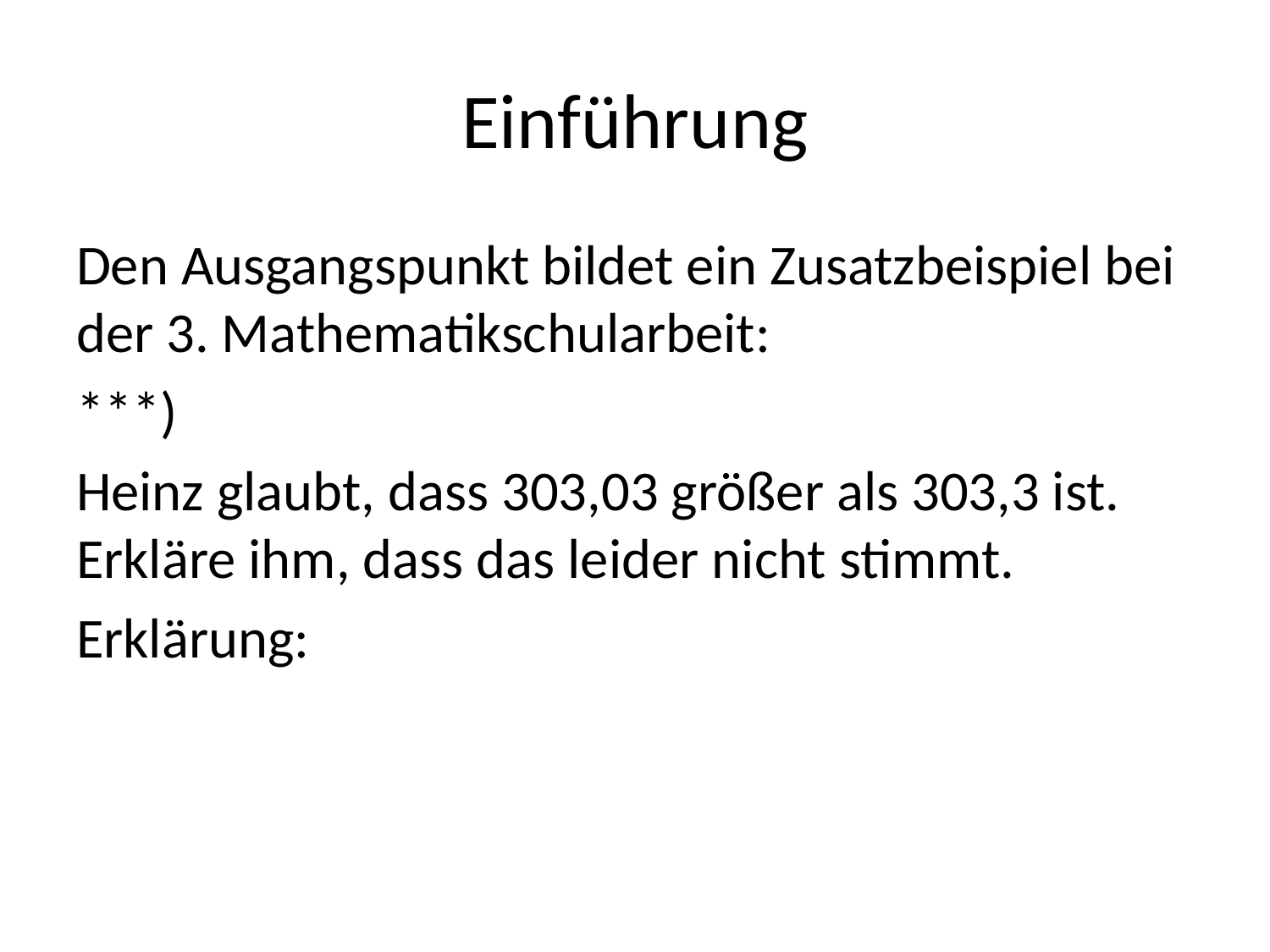

# Einführung
Den Ausgangspunkt bildet ein Zusatzbeispiel bei der 3. Mathematikschularbeit:
***)
Heinz glaubt, dass 303,03 größer als 303,3 ist. Erkläre ihm, dass das leider nicht stimmt.
Erklärung: